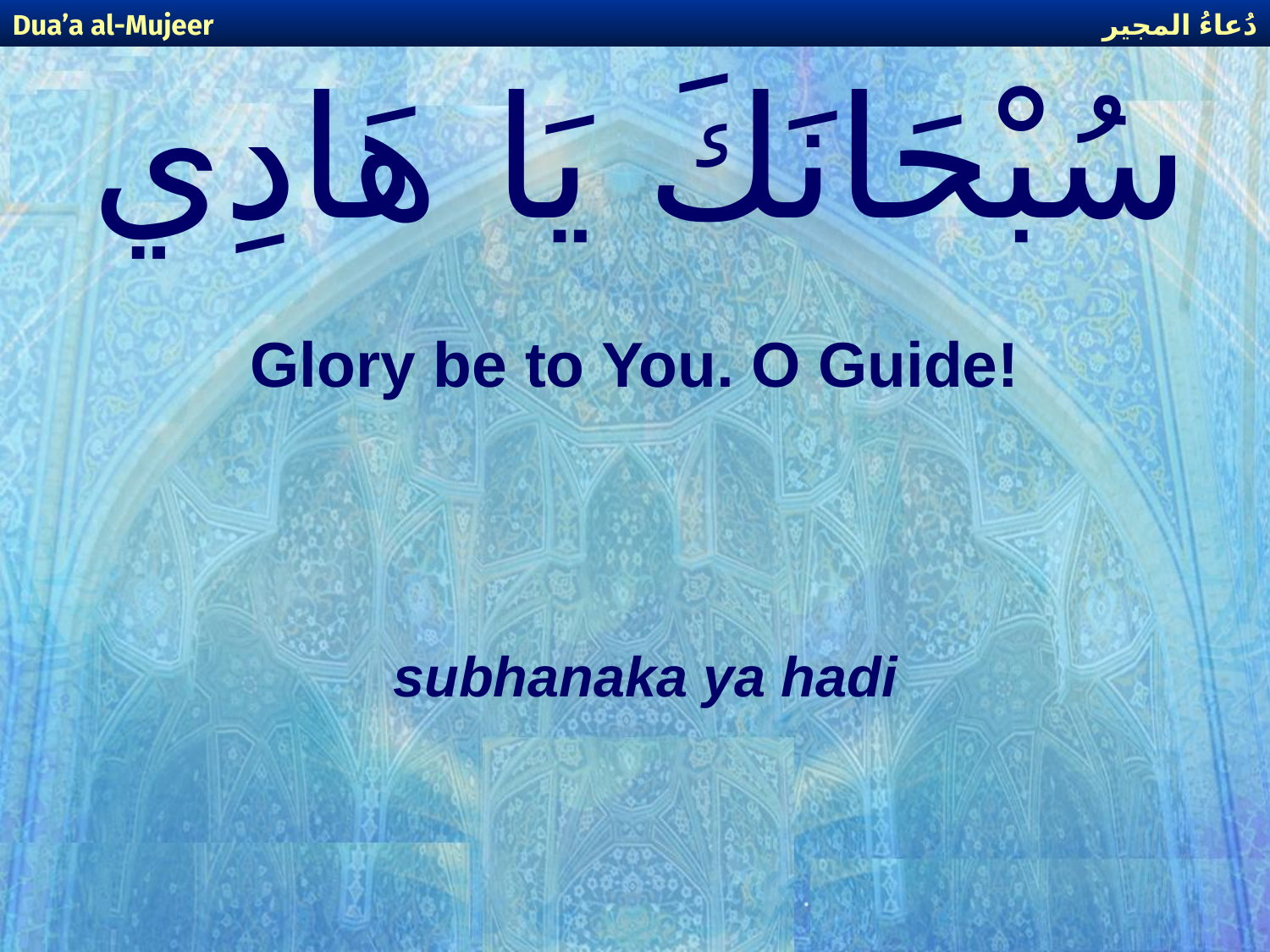

دُعاءُ المجير
Dua’a al-Mujeer
# سُبْحَانَكَ يَا هَادِي
Glory be to You. O Guide!
subhanaka ya hadi